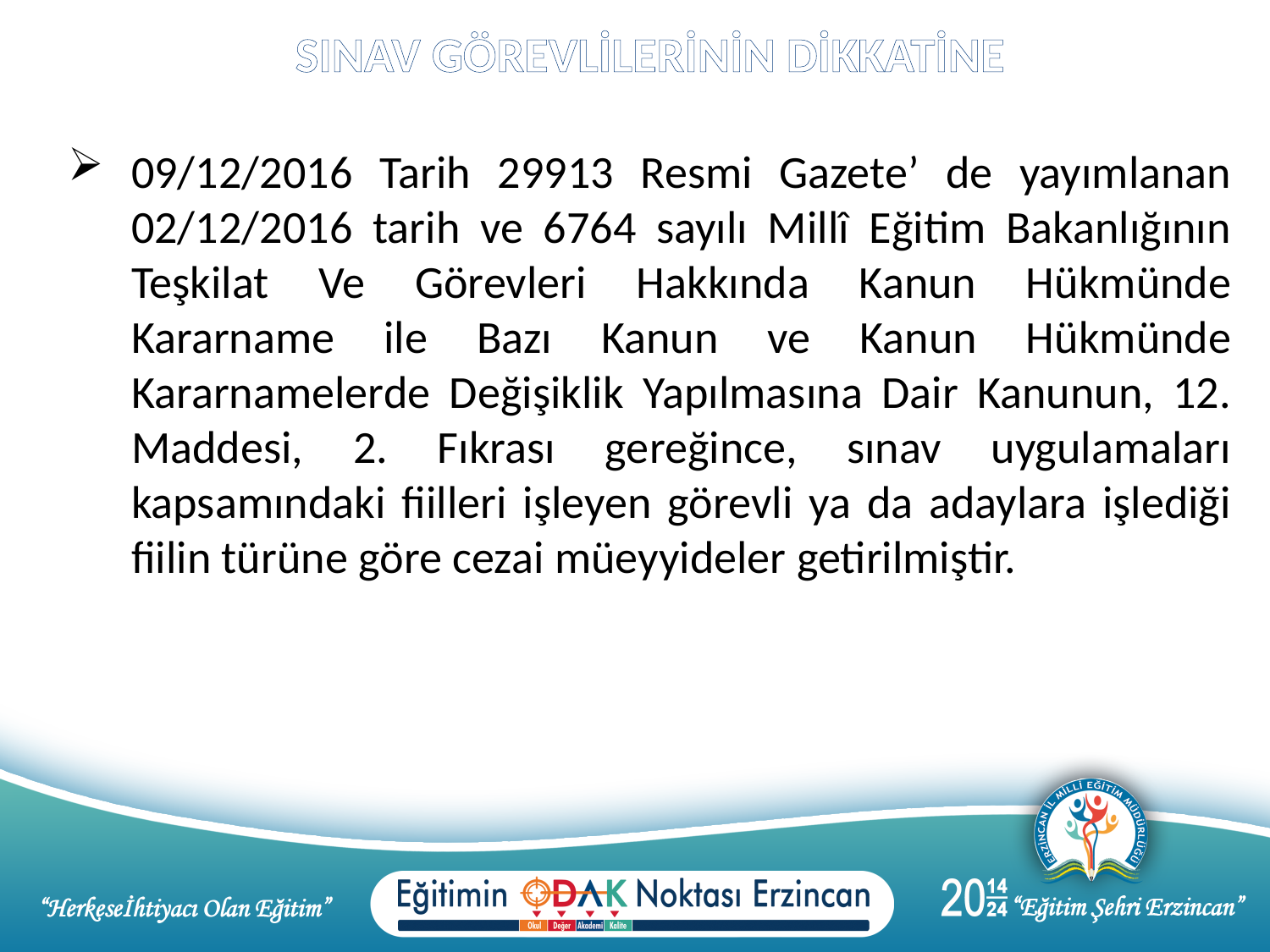

SINAV GÖREVLİLERİNİN DİKKATİNE
09/12/2016 Tarih 29913 Resmi Gazete’ de yayımlanan 02/12/2016 tarih ve 6764 sayılı Millî Eğitim Bakanlığının Teşkilat Ve Görevleri Hakkında Kanun Hükmünde Kararname ile Bazı Kanun ve Kanun Hükmünde Kararnamelerde Değişiklik Yapılmasına Dair Kanunun, 12. Maddesi, 2. Fıkrası gereğince, sınav uygulamaları kapsamındaki fiilleri işleyen görevli ya da adaylara işlediği fiilin türüne göre cezai müeyyideler getirilmiştir.